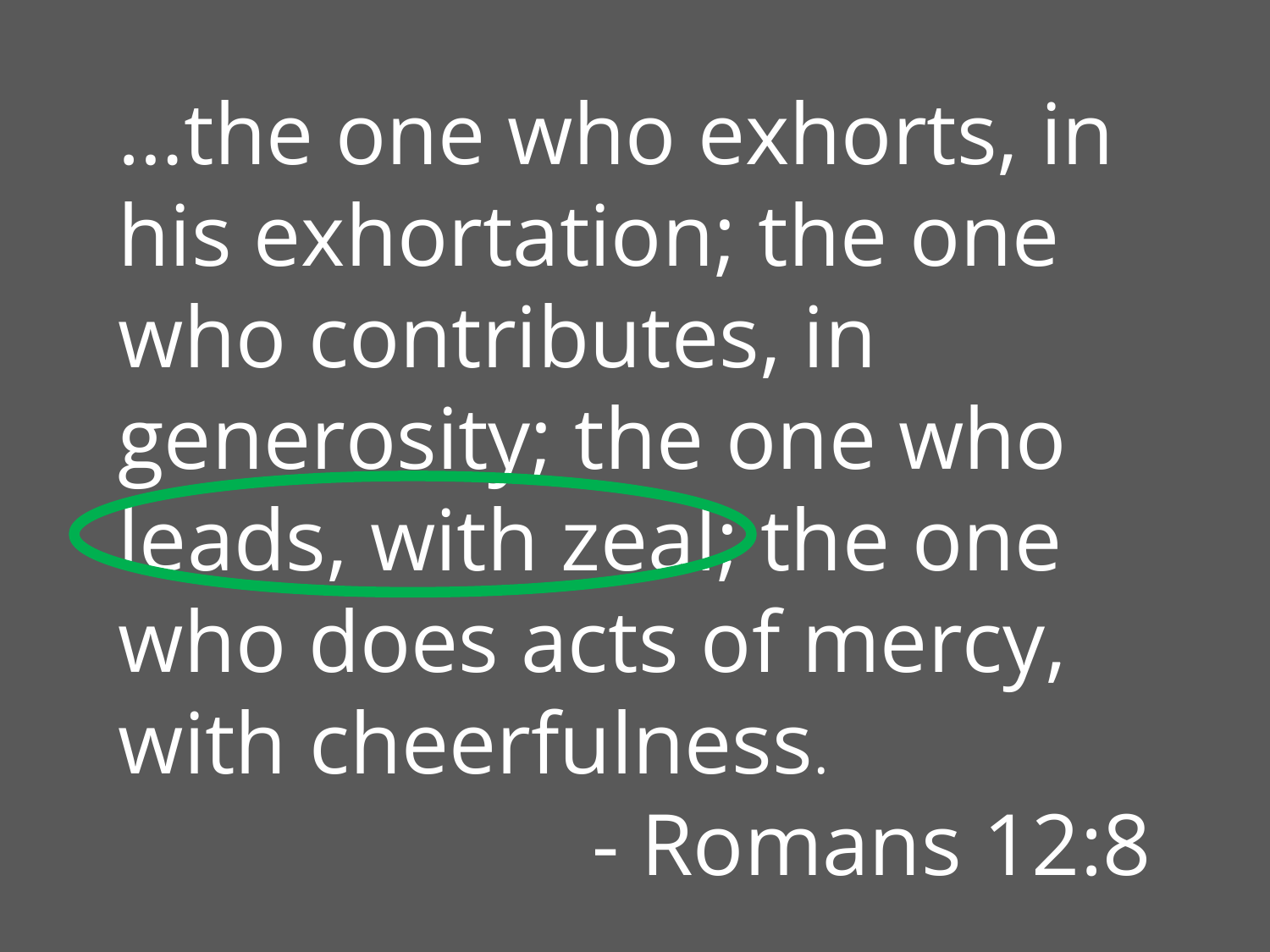

…the one who exhorts, in his exhortation; the one who contributes, in generosity; the one who leads, with zeal; the one who does acts of mercy, with cheerfulness.
- Romans 12:8